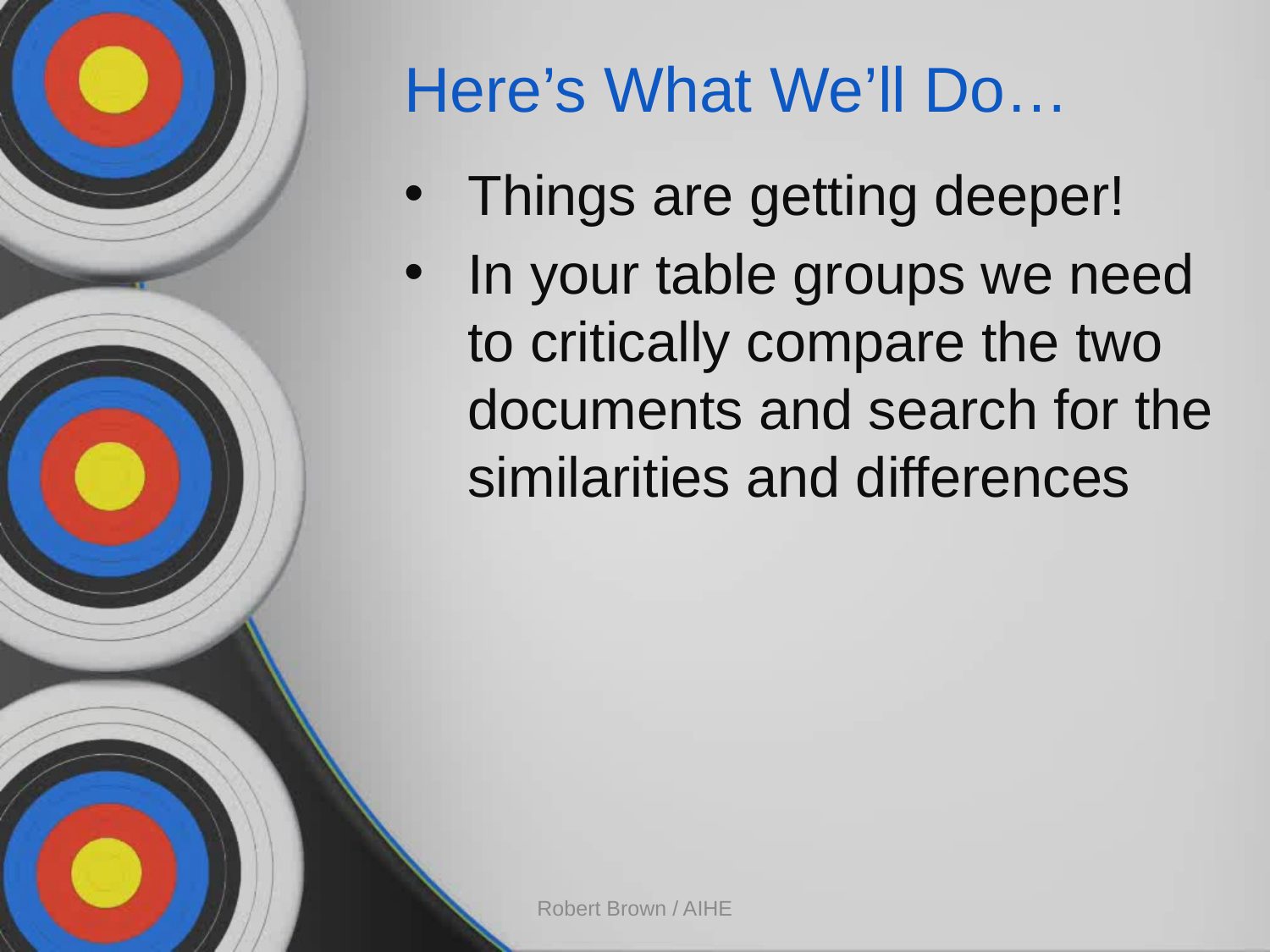

# Here’s What We’ll Do…
Things are getting deeper!
In your table groups we need to critically compare the two documents and search for the similarities and differences
Robert Brown / AIHE